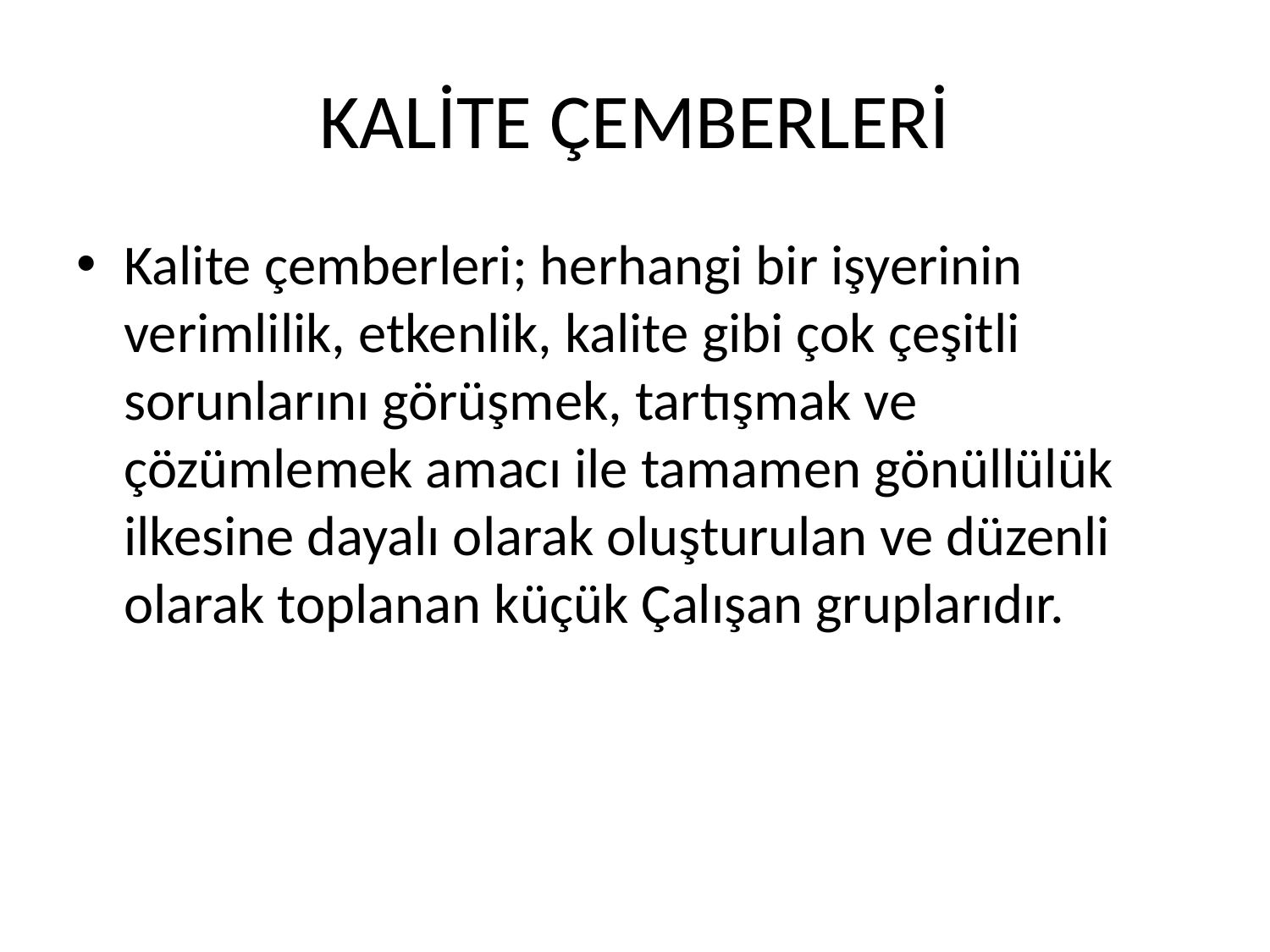

# KALİTE ÇEMBERLERİ
Kalite çemberleri; herhangi bir işyerinin verimlilik, etkenlik, kalite gibi çok çeşitli sorunlarını görüşmek, tartışmak ve çözümlemek amacı ile tamamen gönüllülük ilkesine dayalı olarak oluşturulan ve düzenli olarak toplanan küçük Çalışan gruplarıdır.